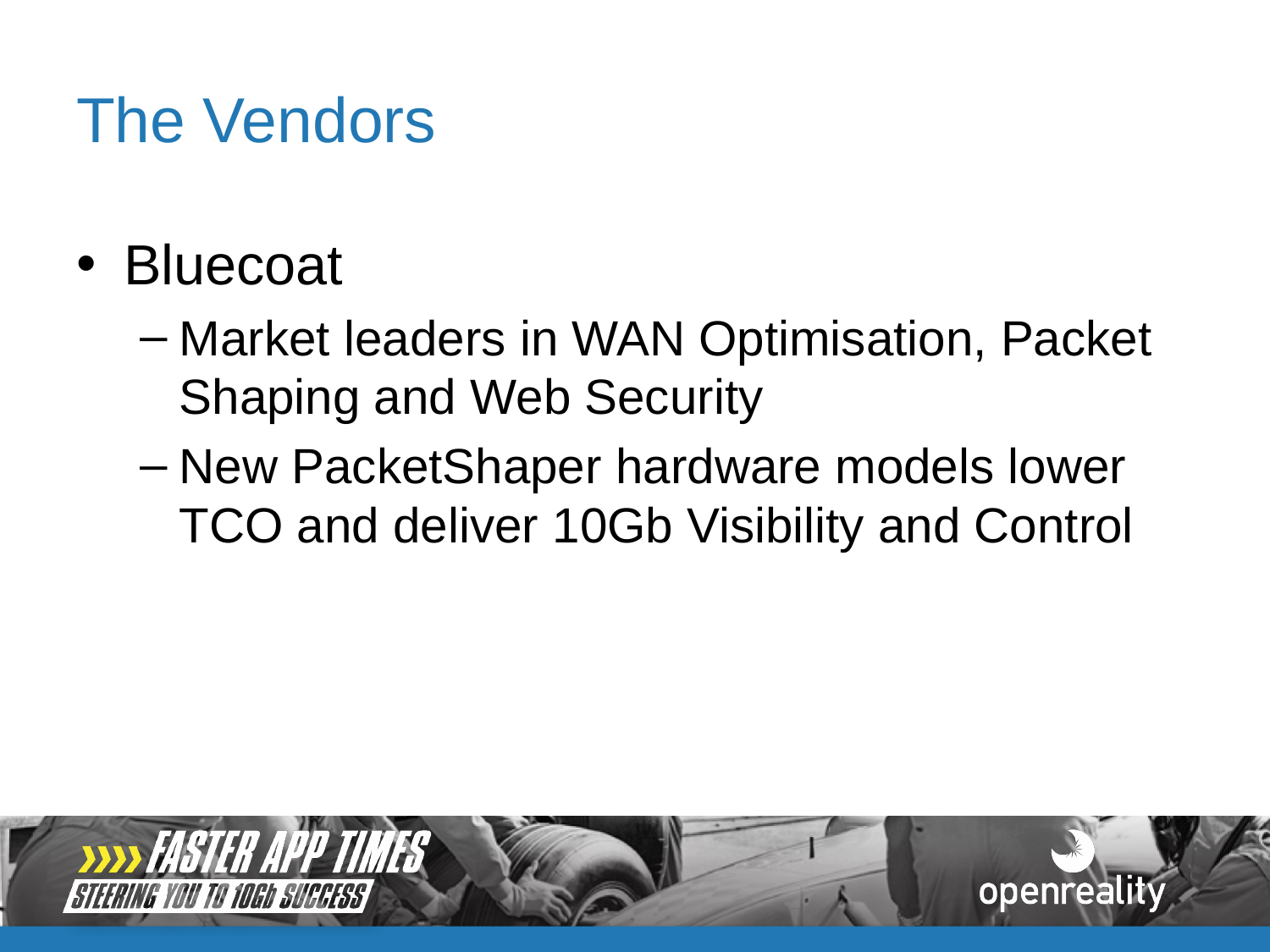

# The Vendors
Bluecoat
Market leaders in WAN Optimisation, Packet Shaping and Web Security
New PacketShaper hardware models lower TCO and deliver 10Gb Visibility and Control